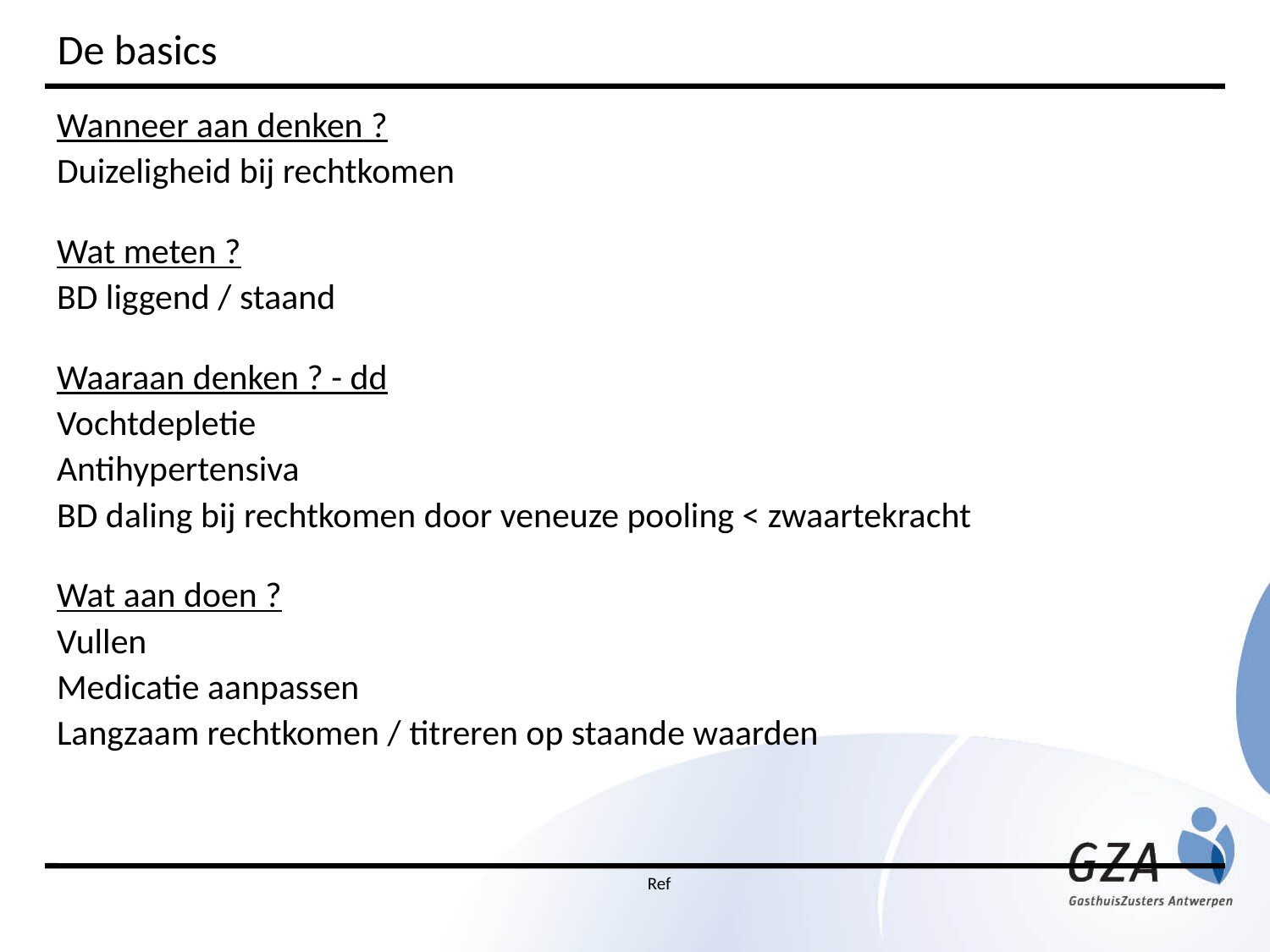

De basics

Wanneer aan denken ?
Duizeligheid bij rechtkomen

Wat meten ?
BD liggend / staand

Waaraan denken ? - dd
Vochtdepletie
Antihypertensiva
BD daling bij rechtkomen door veneuze pooling < zwaartekracht

Wat aan doen ?
Vullen
Medicatie aanpassen
Langzaam rechtkomen / titreren op staande waarden

Ref